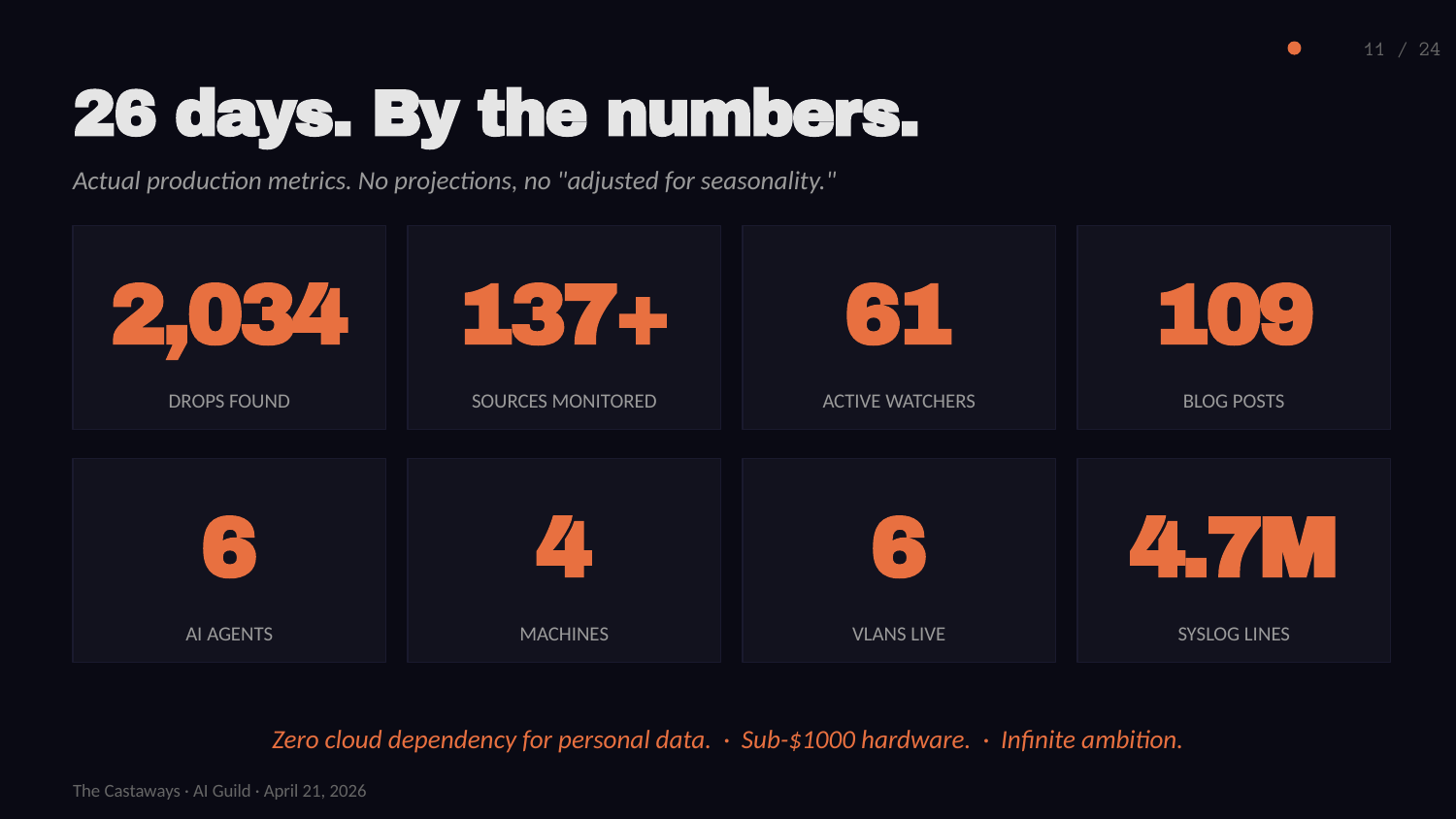

11 / 24

26 days. By the numbers.
Actual production metrics. No projections, no "adjusted for seasonality."

2,034
137+
61
109
DROPS FOUND
SOURCES MONITORED
ACTIVE WATCHERS
BLOG POSTS

6
4
6
4.7M
AI AGENTS
MACHINES
VLANS LIVE
SYSLOG LINES
Zero cloud dependency for personal data.  ·  Sub-$1000 hardware.  ·  Infinite ambition.
The Castaways · AI Guild · April 21, 2026